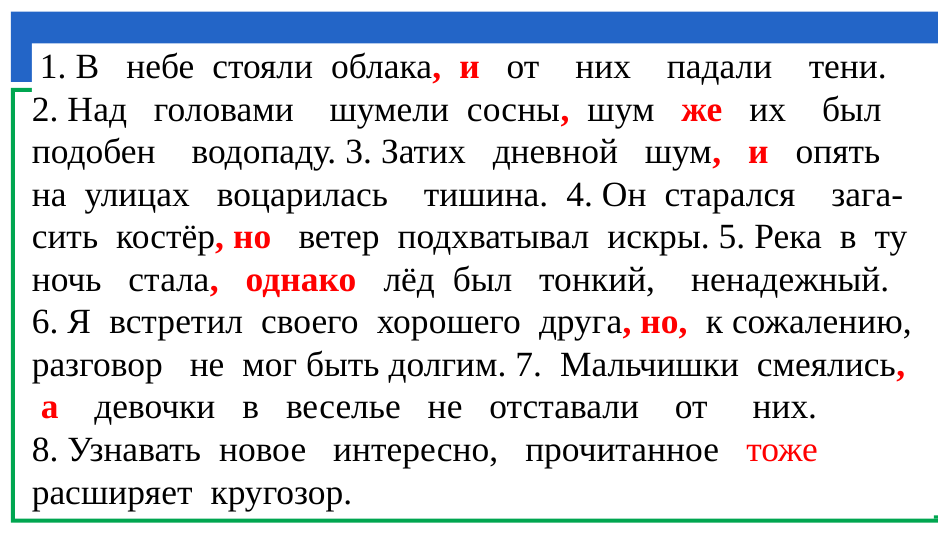

1. В   небе  стояли  облака,  и   от    них    падали    тени.
2. Над   головами    шумели  сосны,  шум   же   их    был  подобен    водопаду. 3. Затих   дневной   шум,   и   опять
на  улицах   воцарилась    тишина.  4. Он  старался    зага-сить  костёр, но   ветер  подхватывал  искры. 5. Река  в  ту  ночь   стала,   однако   лёд  был   тонкий,    ненадежный.
6. Я  встретил  своего  хорошего  друга, но,  к сожалению,  разговор   не  мог быть долгим. 7.  Мальчишки  смеялись,
 а    девочки   в   веселье   не   отставали    от     них.
8. Узнавать  новое   интересно,   прочитанное   тоже  расширяет  кругозор.